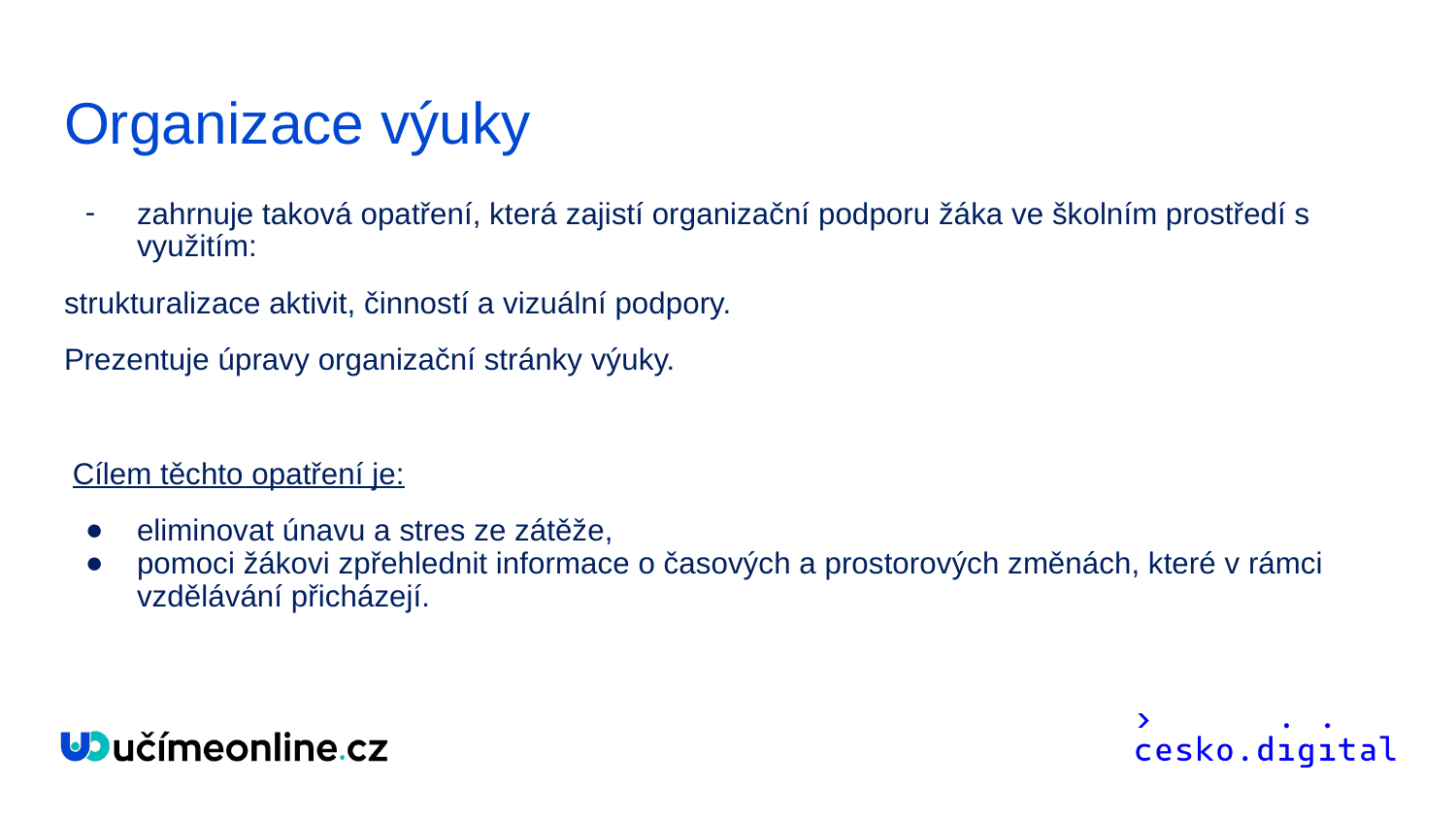

# Organizace výuky
zahrnuje taková opatření, která zajistí organizační podporu žáka ve školním prostředí s využitím:
strukturalizace aktivit, činností a vizuální podpory.
Prezentuje úpravy organizační stránky výuky.

 Cílem těchto opatření je:
eliminovat únavu a stres ze zátěže,
pomoci žákovi zpřehlednit informace o časových a prostorových změnách, které v rámci vzdělávání přicházejí.